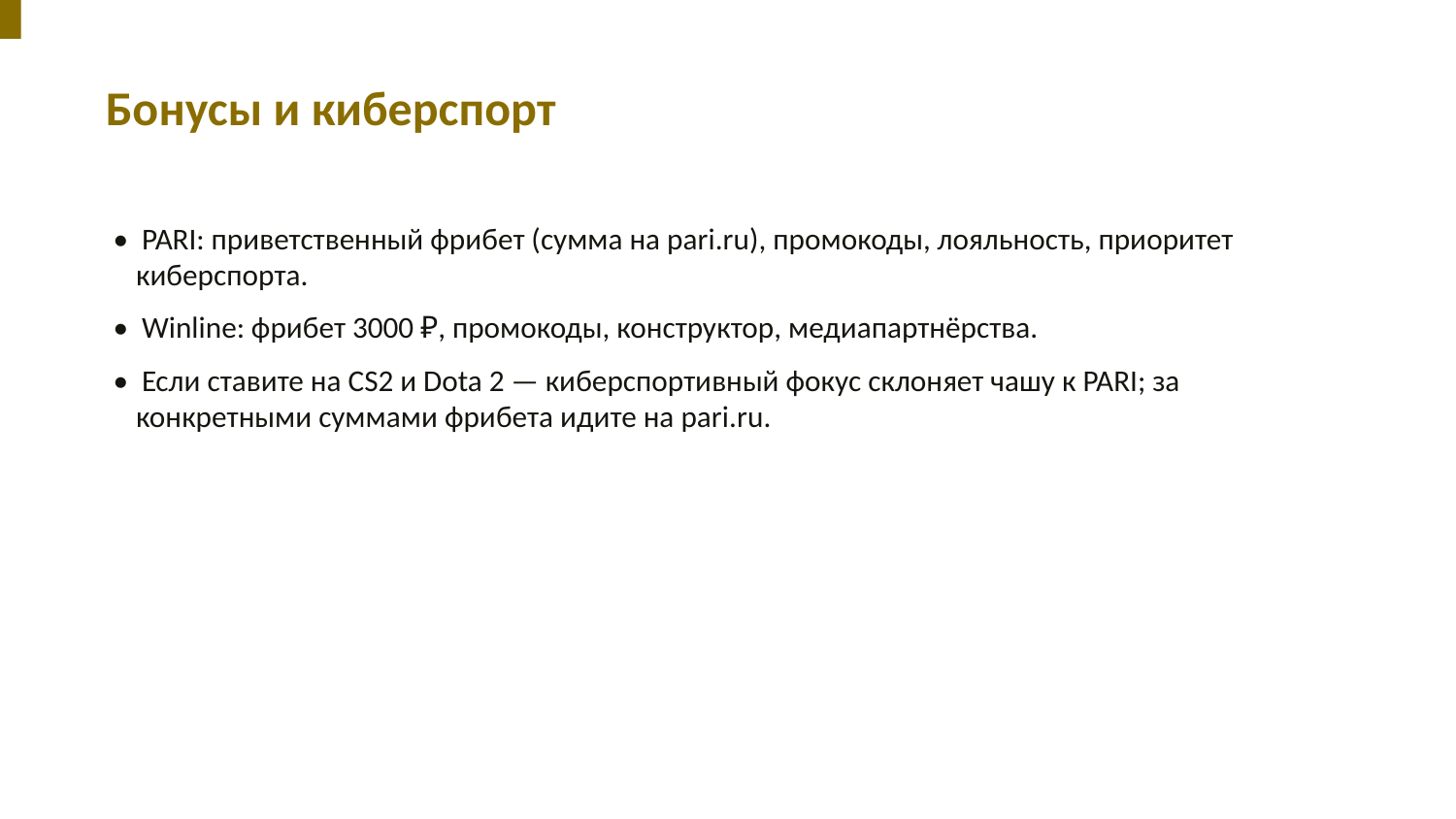

Бонусы и киберспорт
•  PARI: приветственный фрибет (сумма на pari.ru), промокоды, лояльность, приоритет киберспорта.
•  Winline: фрибет 3000 ₽, промокоды, конструктор, медиапартнёрства.
•  Если ставите на CS2 и Dota 2 — киберспортивный фокус склоняет чашу к PARI; за конкретными суммами фрибета идите на pari.ru.